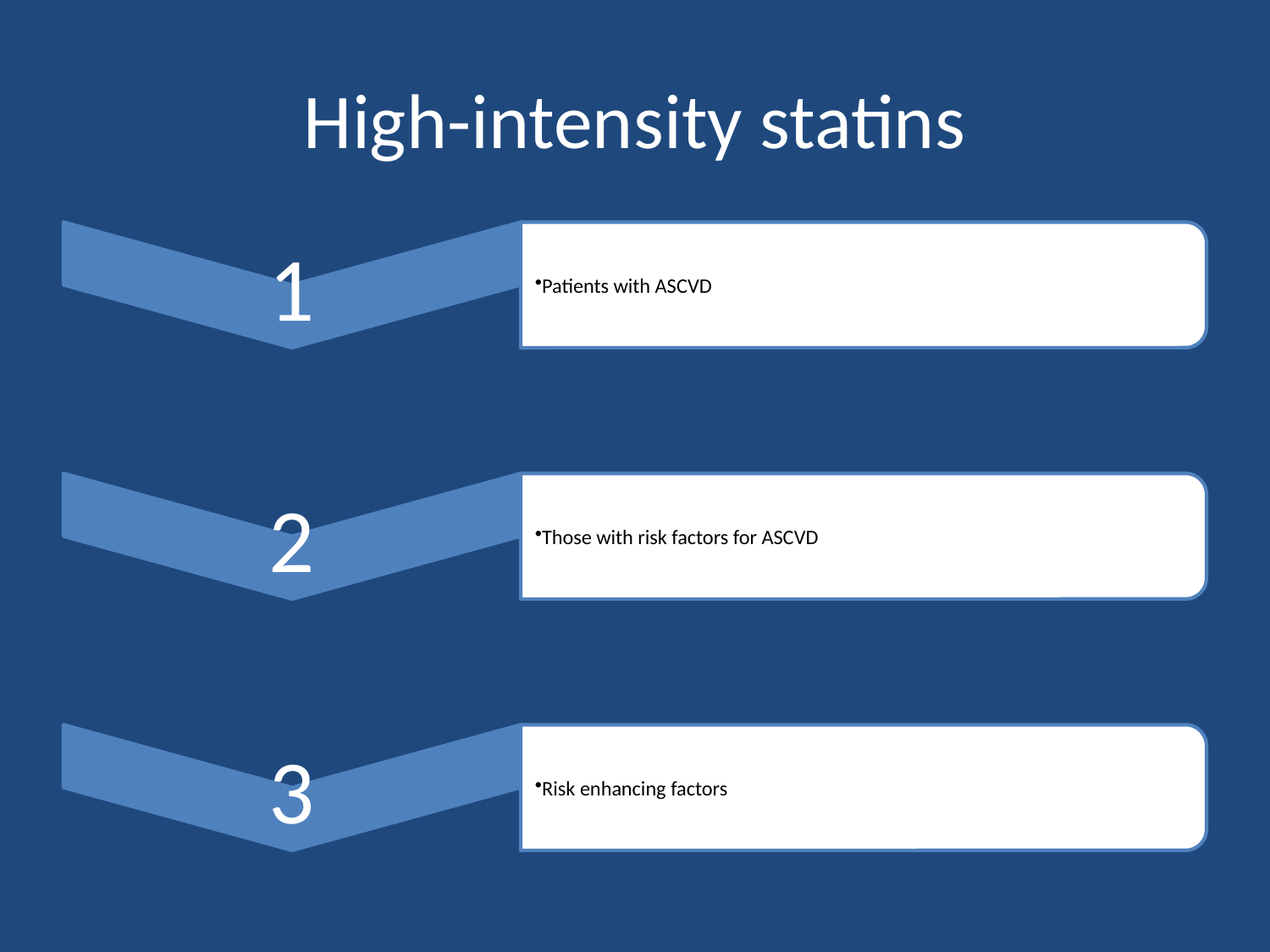

# High-intensity statins
1
Patients with ASCVD
2
Those with risk factors for ASCVD
3
Risk enhancing factors